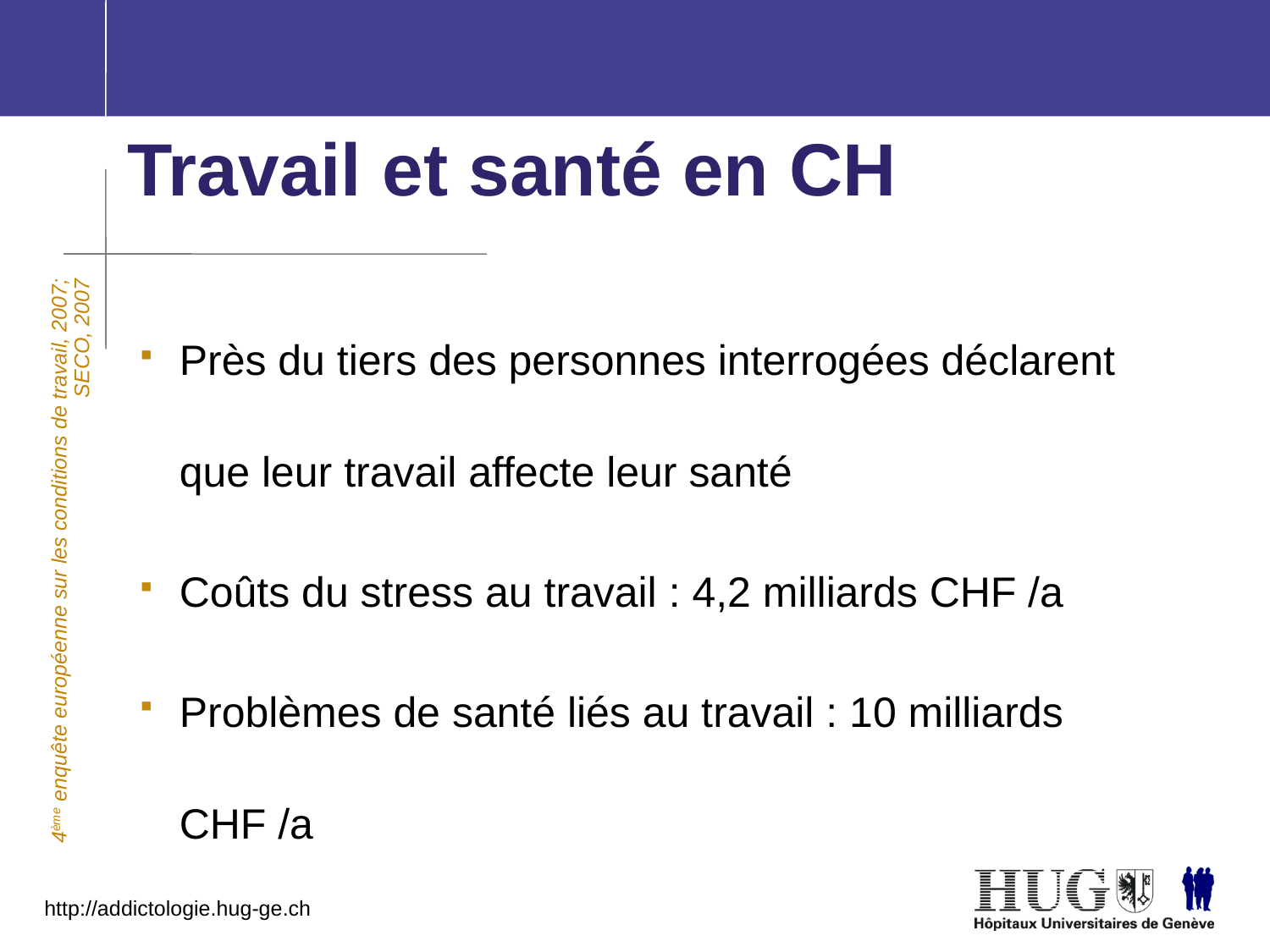

Travail et santé en CH

Près du tiers des personnes interrogées déclarent que leur travail affecte leur santé
Coûts du stress au travail : 4,2 milliards CHF /a
Problèmes de santé liés au travail : 10 milliards CHF /a
4ème enquête européenne sur les conditions de travail, 2007; SECO, 2007